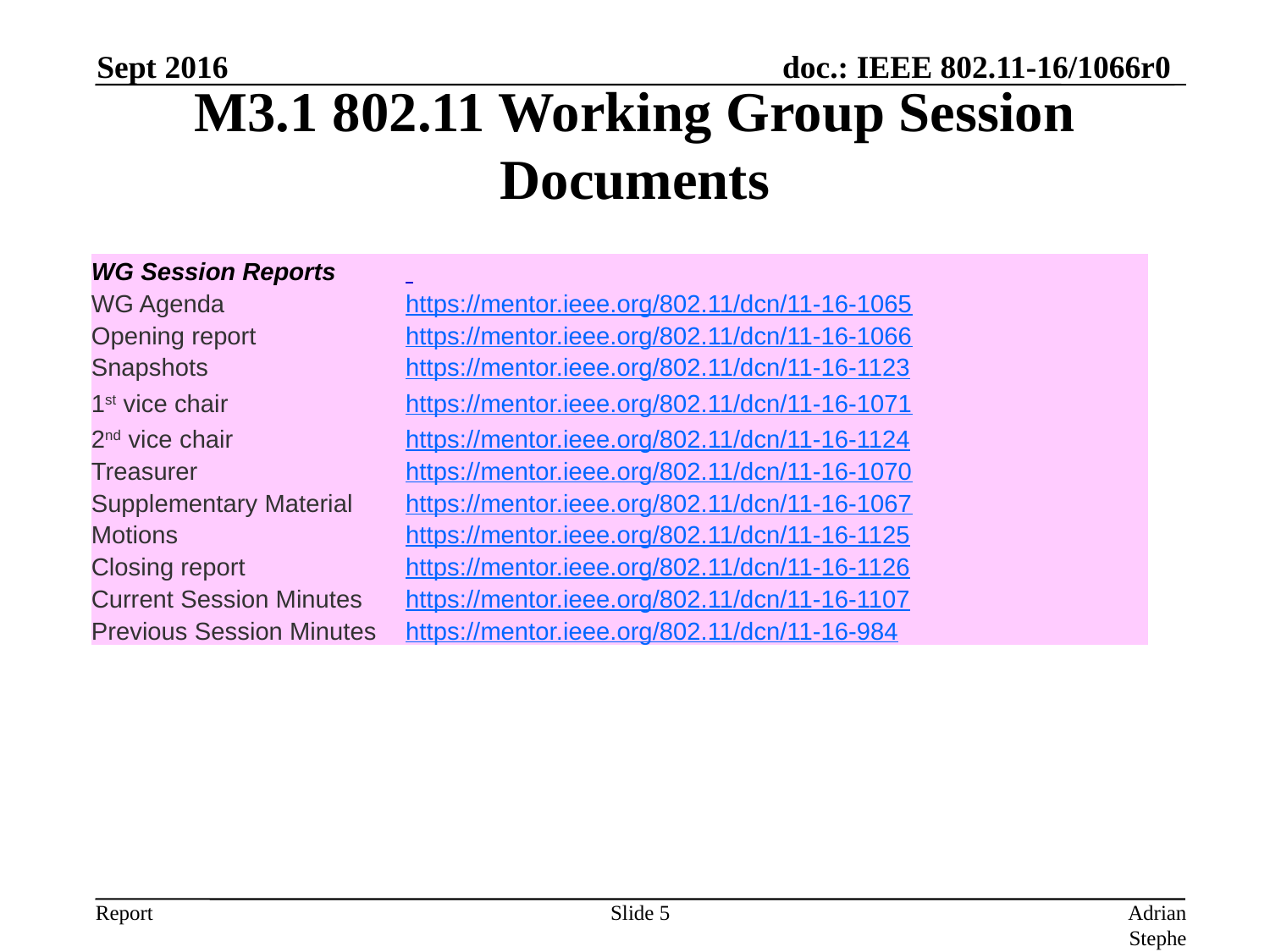

Sept 2016
# M3.1 802.11 Working Group Session Documents
| WG Session Reports |  |
| --- | --- |
| WG Agenda | https://mentor.ieee.org/802.11/dcn/11-16-1065 |
| Opening report | https://mentor.ieee.org/802.11/dcn/11-16-1066 |
| Snapshots | https://mentor.ieee.org/802.11/dcn/11-16-1123 |
| 1st vice chair | https://mentor.ieee.org/802.11/dcn/11-16-1071 |
| 2nd vice chair | https://mentor.ieee.org/802.11/dcn/11-16-1124 |
| Treasurer | https://mentor.ieee.org/802.11/dcn/11-16-1070 |
| Supplementary Material | https://mentor.ieee.org/802.11/dcn/11-16-1067 |
| Motions | https://mentor.ieee.org/802.11/dcn/11-16-1125 |
| Closing report | https://mentor.ieee.org/802.11/dcn/11-16-1126 |
| Current Session Minutes | https://mentor.ieee.org/802.11/dcn/11-16-1107 |
| Previous Session Minutes | https://mentor.ieee.org/802.11/dcn/11-16-984 |
Slide 5
Adrian Stephens, Intel Corporation